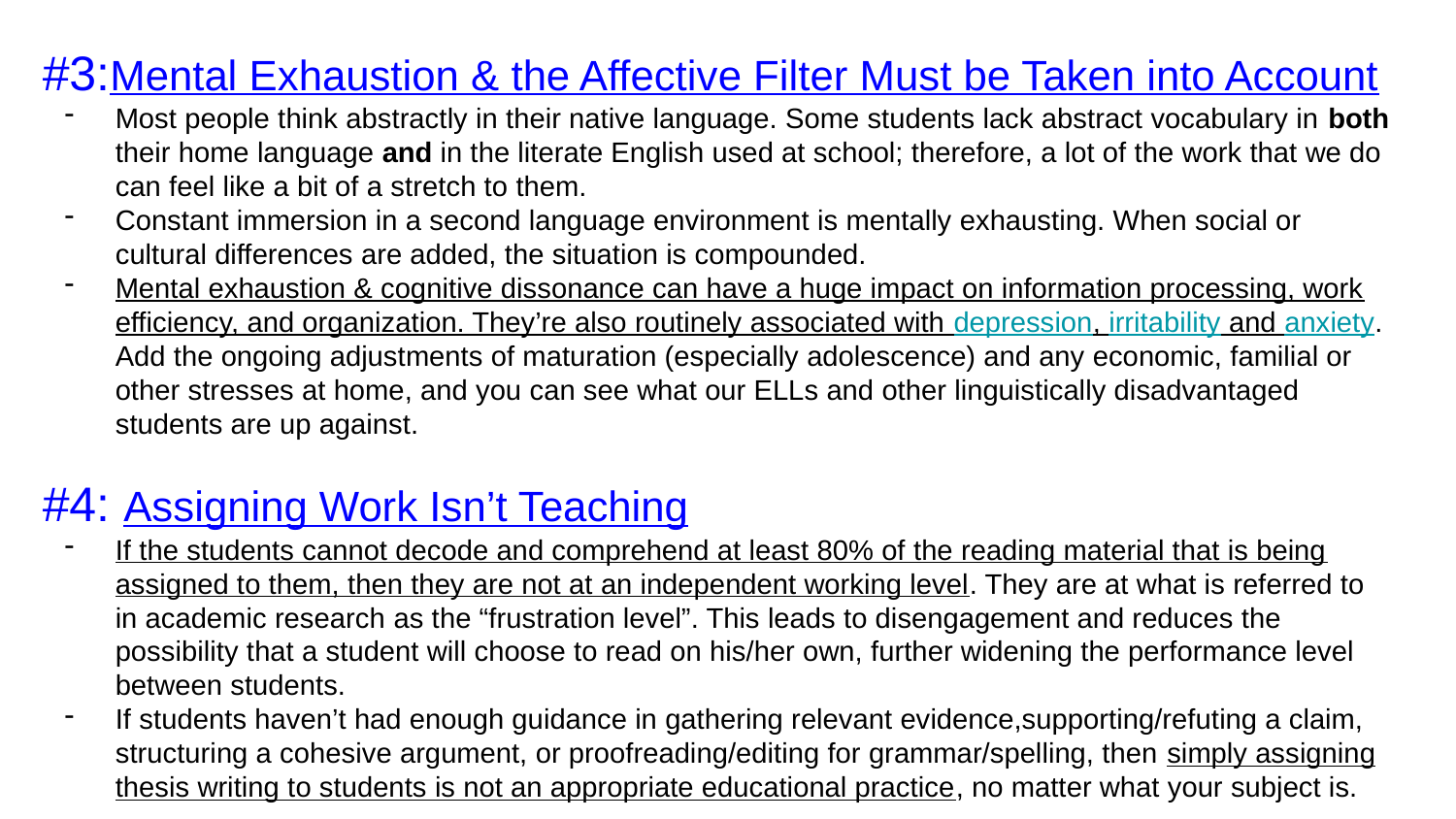

#3:Mental Exhaustion & the Affective Filter Must be Taken into Account
Most people think abstractly in their native language. Some students lack abstract vocabulary in both their home language and in the literate English used at school; therefore, a lot of the work that we do can feel like a bit of a stretch to them.
Constant immersion in a second language environment is mentally exhausting. When social or cultural differences are added, the situation is compounded.
Mental exhaustion & cognitive dissonance can have a huge impact on information processing, work efficiency, and organization. They’re also routinely associated with depression, irritability and anxiety. Add the ongoing adjustments of maturation (especially adolescence) and any economic, familial or other stresses at home, and you can see what our ELLs and other linguistically disadvantaged students are up against.

#4: Assigning Work Isn’t Teaching
If the students cannot decode and comprehend at least 80% of the reading material that is being assigned to them, then they are not at an independent working level. They are at what is referred to in academic research as the “frustration level”. This leads to disengagement and reduces the possibility that a student will choose to read on his/her own, further widening the performance level between students.
If students haven’t had enough guidance in gathering relevant evidence,supporting/refuting a claim, structuring a cohesive argument, or proofreading/editing for grammar/spelling, then simply assigning thesis writing to students is not an appropriate educational practice, no matter what your subject is.